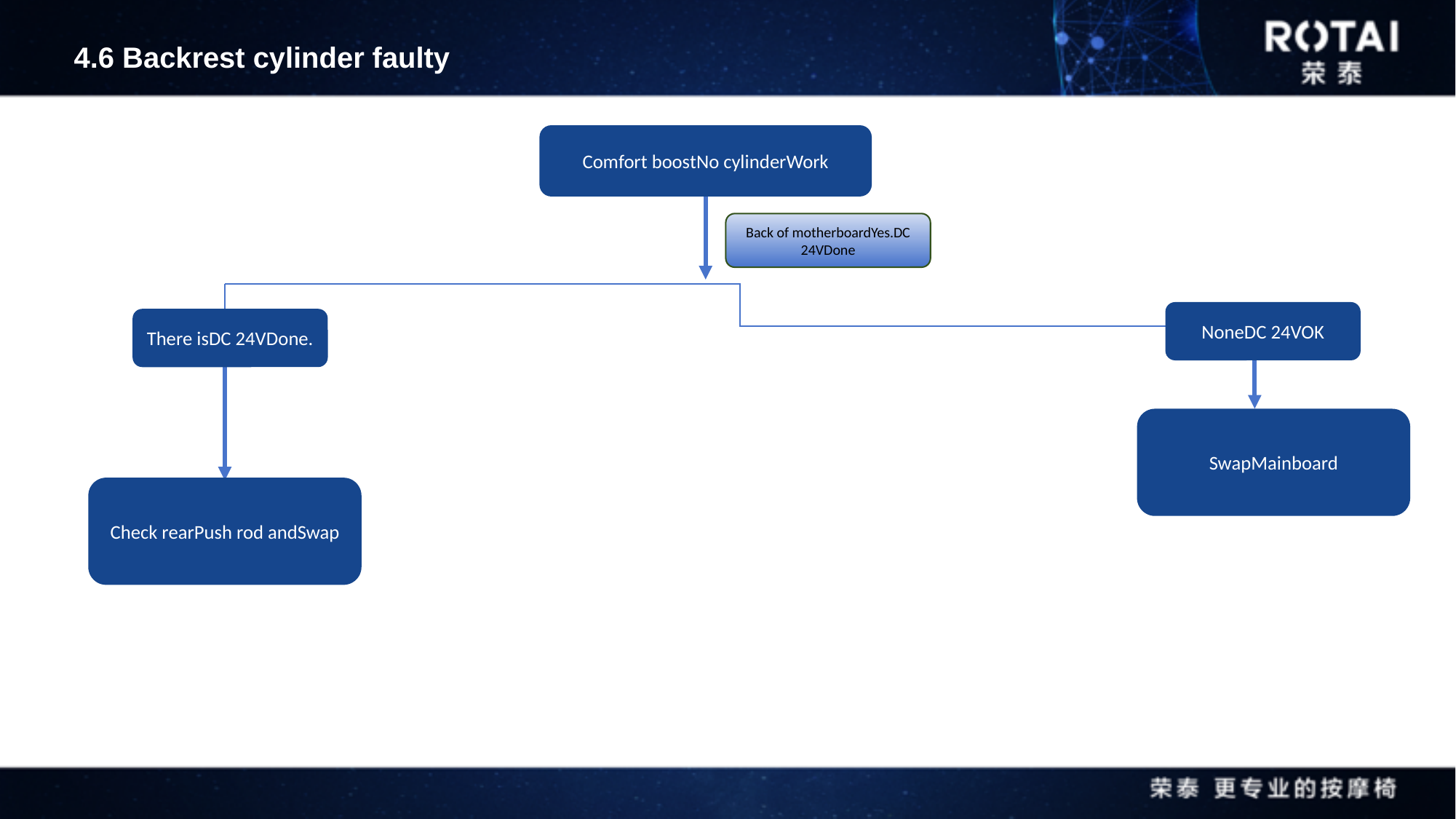

4.6 Backrest cylinder faulty

Comfort boostNo cylinderWork
Back of motherboardYes.DC 24VDone
NoneDC 24VOK
There isDC 24VDone.
SwapMainboard
Check rearPush rod andSwap